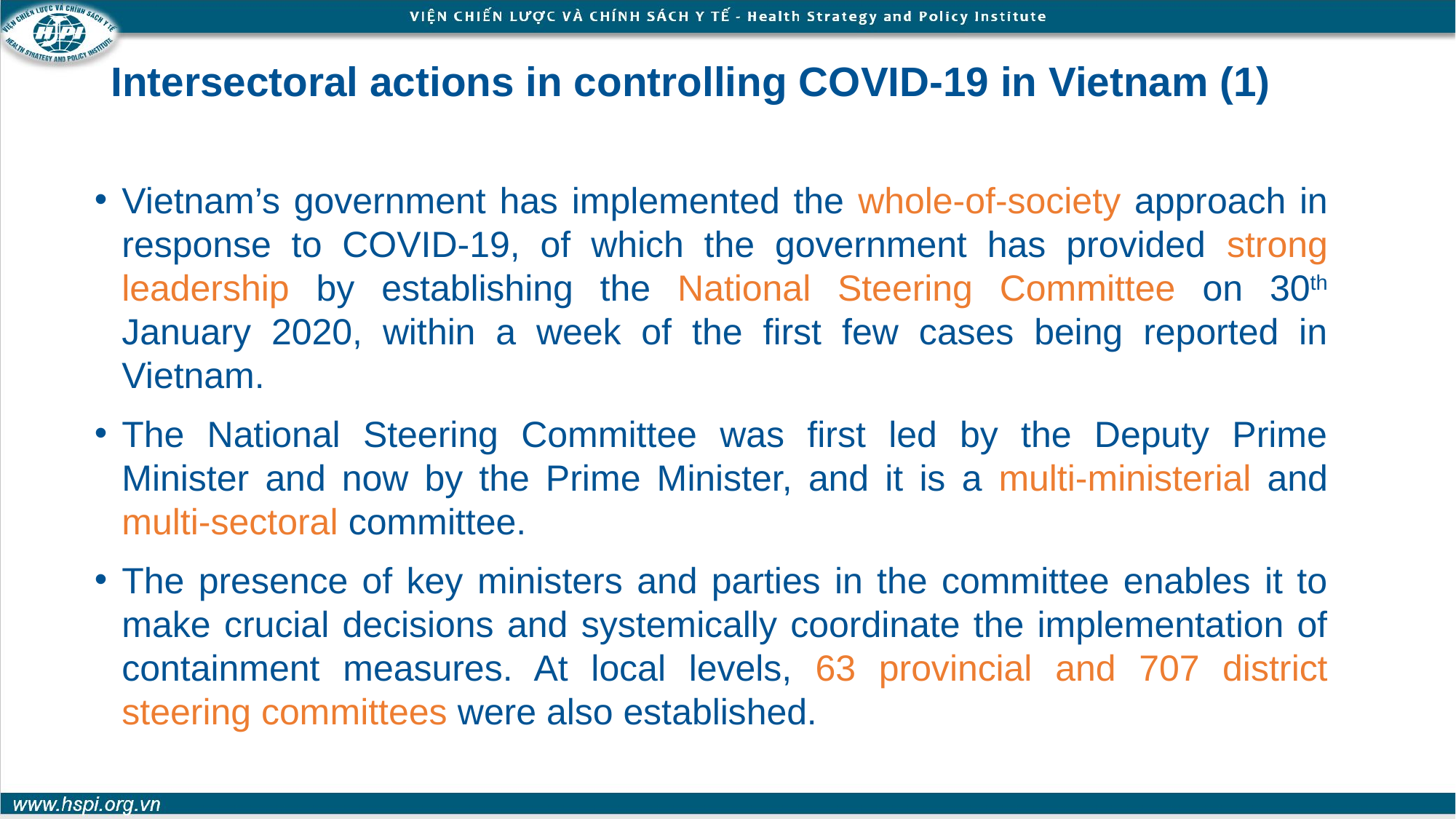

# Intersectoral actions in controlling COVID-19 in Vietnam (1)
Vietnam’s government has implemented the whole-of-society approach in response to COVID-19, of which the government has provided strong leadership by establishing the National Steering Committee on 30th January 2020, within a week of the first few cases being reported in Vietnam.
The National Steering Committee was first led by the Deputy Prime Minister and now by the Prime Minister, and it is a multi-ministerial and multi-sectoral committee.
The presence of key ministers and parties in the committee enables it to make crucial decisions and systemically coordinate the implementation of containment measures. At local levels, 63 provincial and 707 district steering committees were also established.